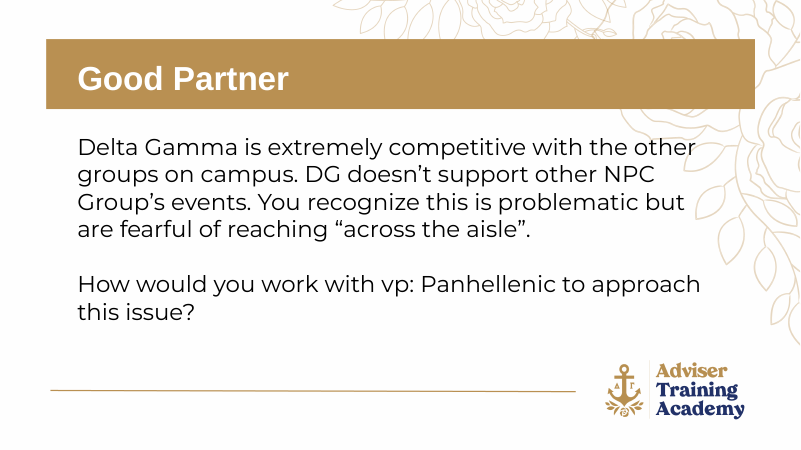

Good Partner
Delta Gamma is extremely competitive with the other groups on campus. DG doesn’t support other NPC Group’s events. You recognize this is problematic but are fearful of reaching “across the aisle”.

How would you work with vp: Panhellenic to approach this issue?